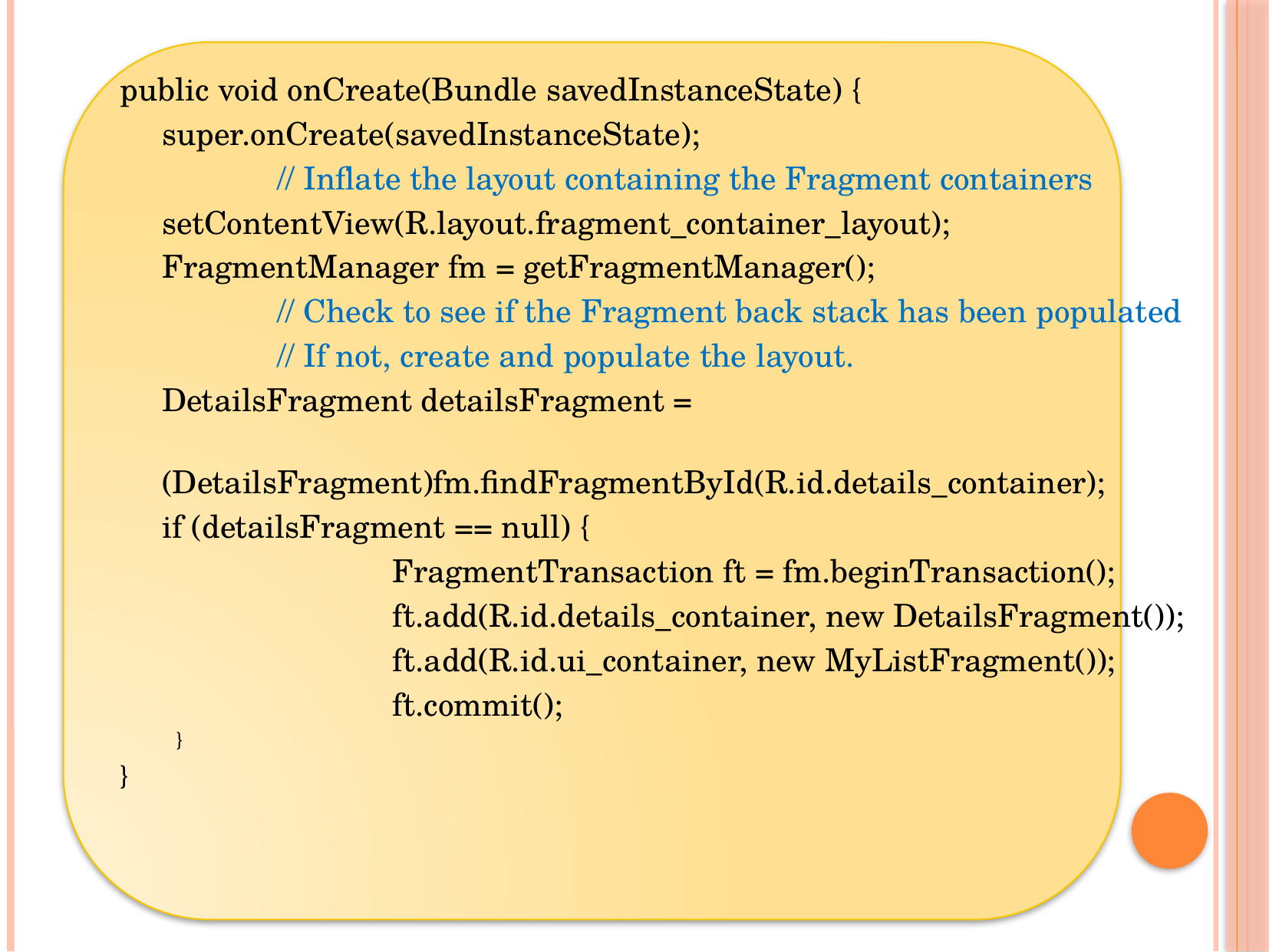

public void onCreate(Bundle savedInstanceState) {
	super.onCreate(savedInstanceState);
		// Inflate the layout containing the Fragment containers
	setContentView(R.layout.fragment_container_layout);
	FragmentManager fm = getFragmentManager();
		// Check to see if the Fragment back stack has been populated
		// If not, create and populate the layout.
	DetailsFragment detailsFragment =
		(DetailsFragment)fm.findFragmentById(R.id.details_container);
	if (detailsFragment == null) {
			FragmentTransaction ft = fm.beginTransaction();
			ft.add(R.id.details_container, new DetailsFragment());
			ft.add(R.id.ui_container, new MyListFragment());
			ft.commit();
}
}